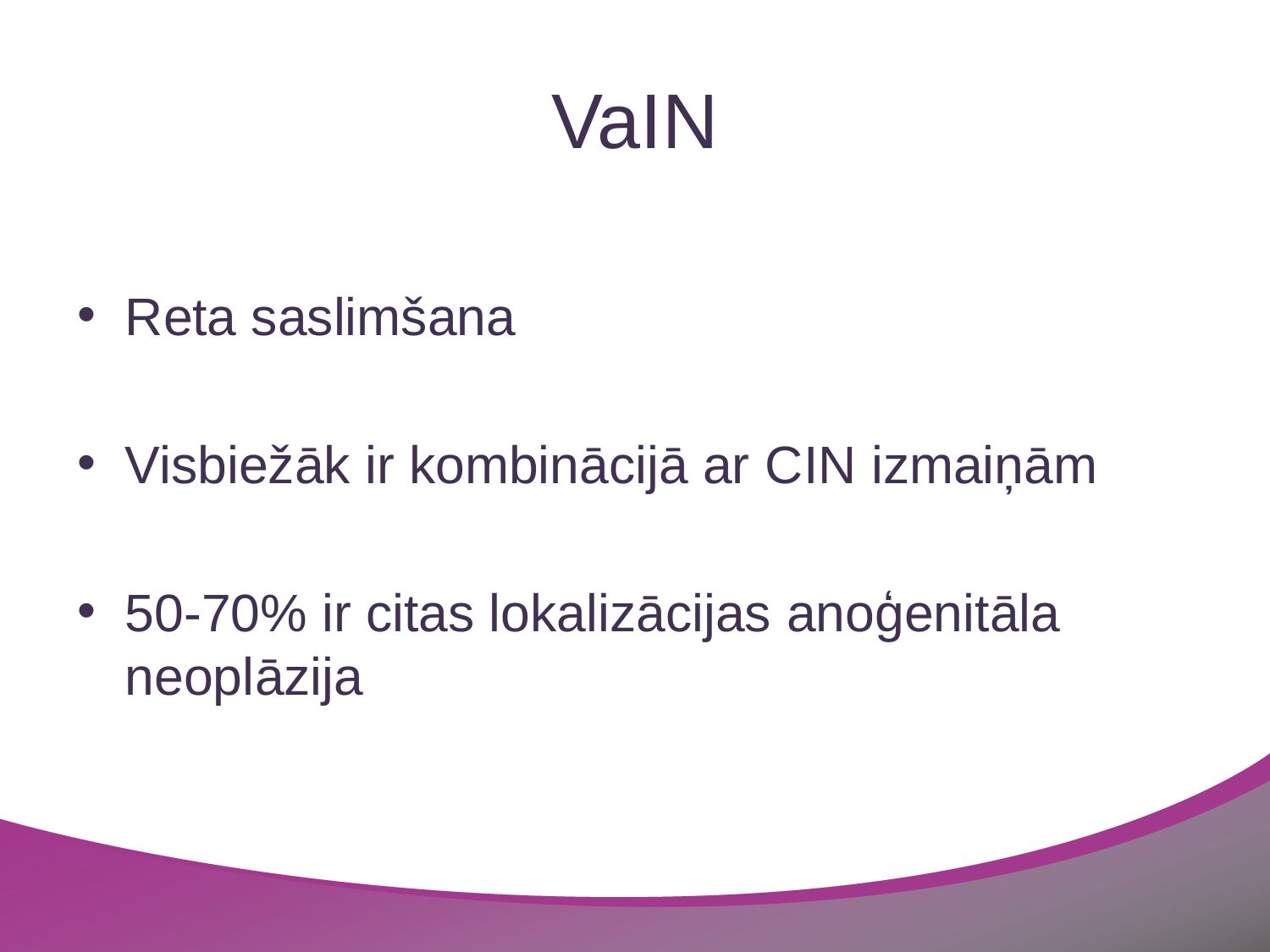

# VaIN
Reta saslimšana

Visbiežāk ir kombinācijā ar CIN izmaiņām

50-70% ir citas lokalizācijas anoģenitāla neoplāzija